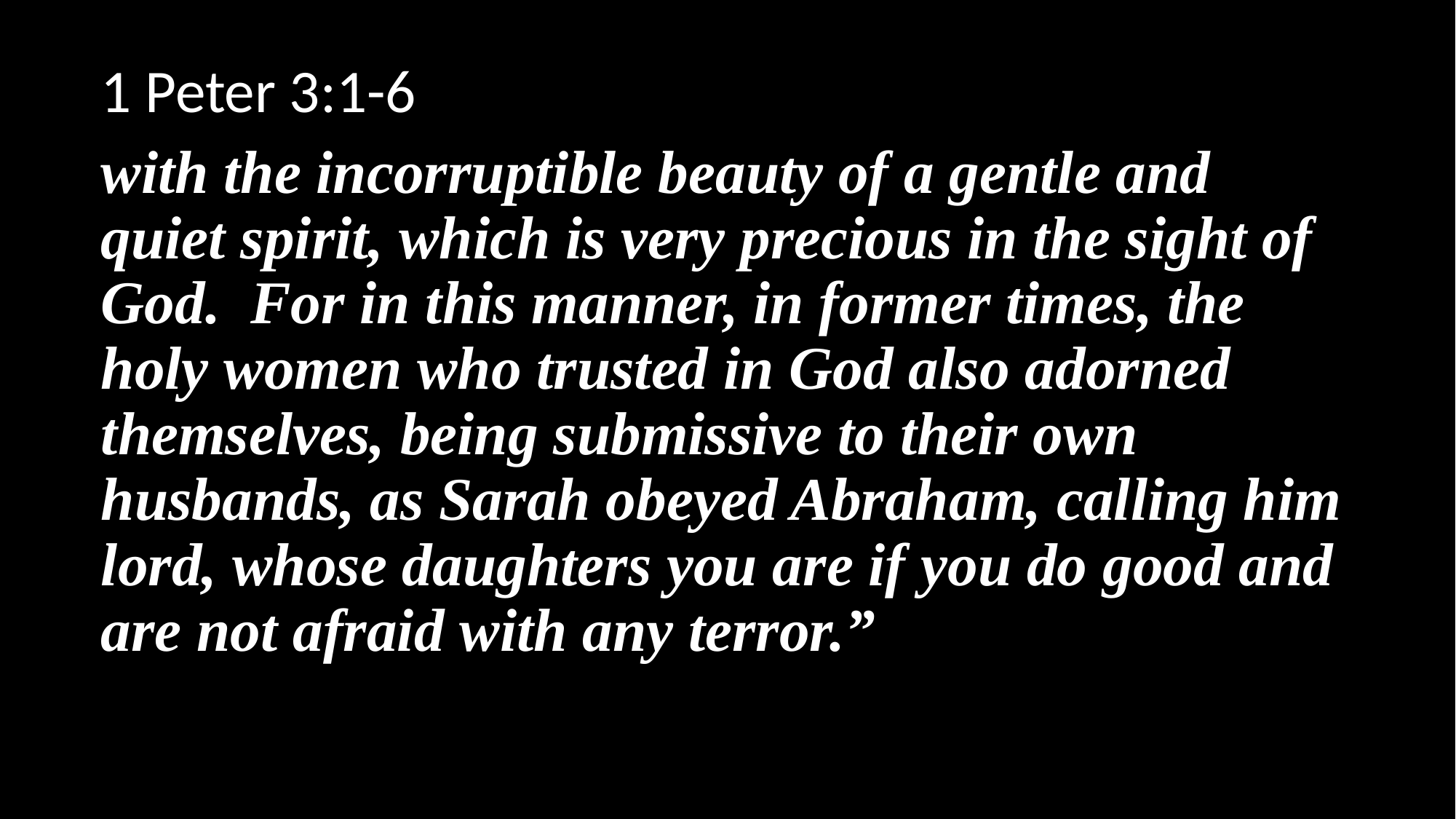

1 Peter 3:1-6
with the incorruptible beauty of a gentle and quiet spirit, which is very precious in the sight of God.  For in this manner, in former times, the holy women who trusted in God also adorned themselves, being submissive to their own husbands, as Sarah obeyed Abraham, calling him lord, whose daughters you are if you do good and are not afraid with any terror.”